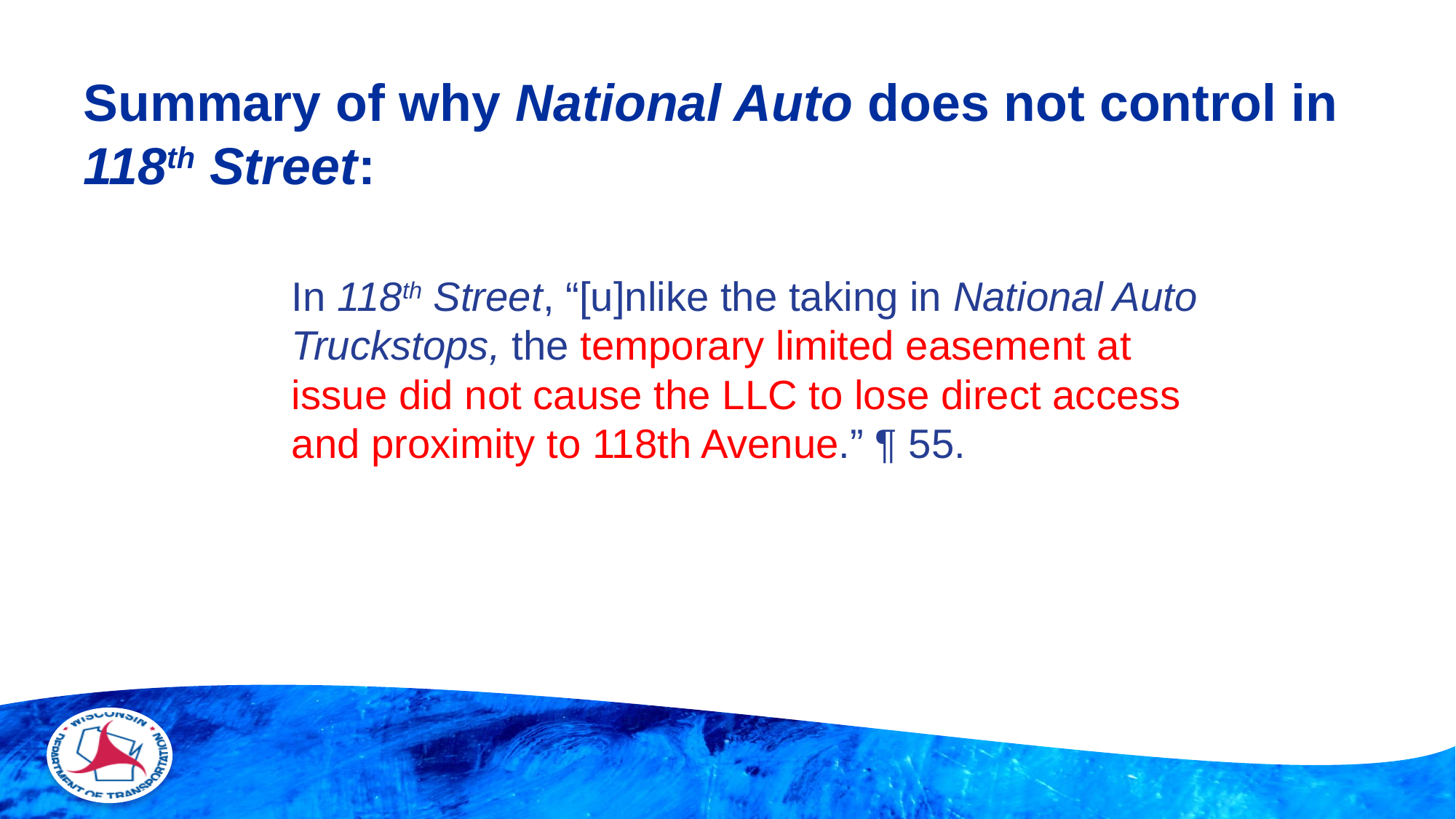

# Summary of why National Auto does not control in 118th Street:

	In 118th Street, “[u]nlike the taking in National Auto Truckstops, the temporary limited easement at issue did not cause the LLC to lose direct access and proximity to 118th Avenue.” ¶ 55.